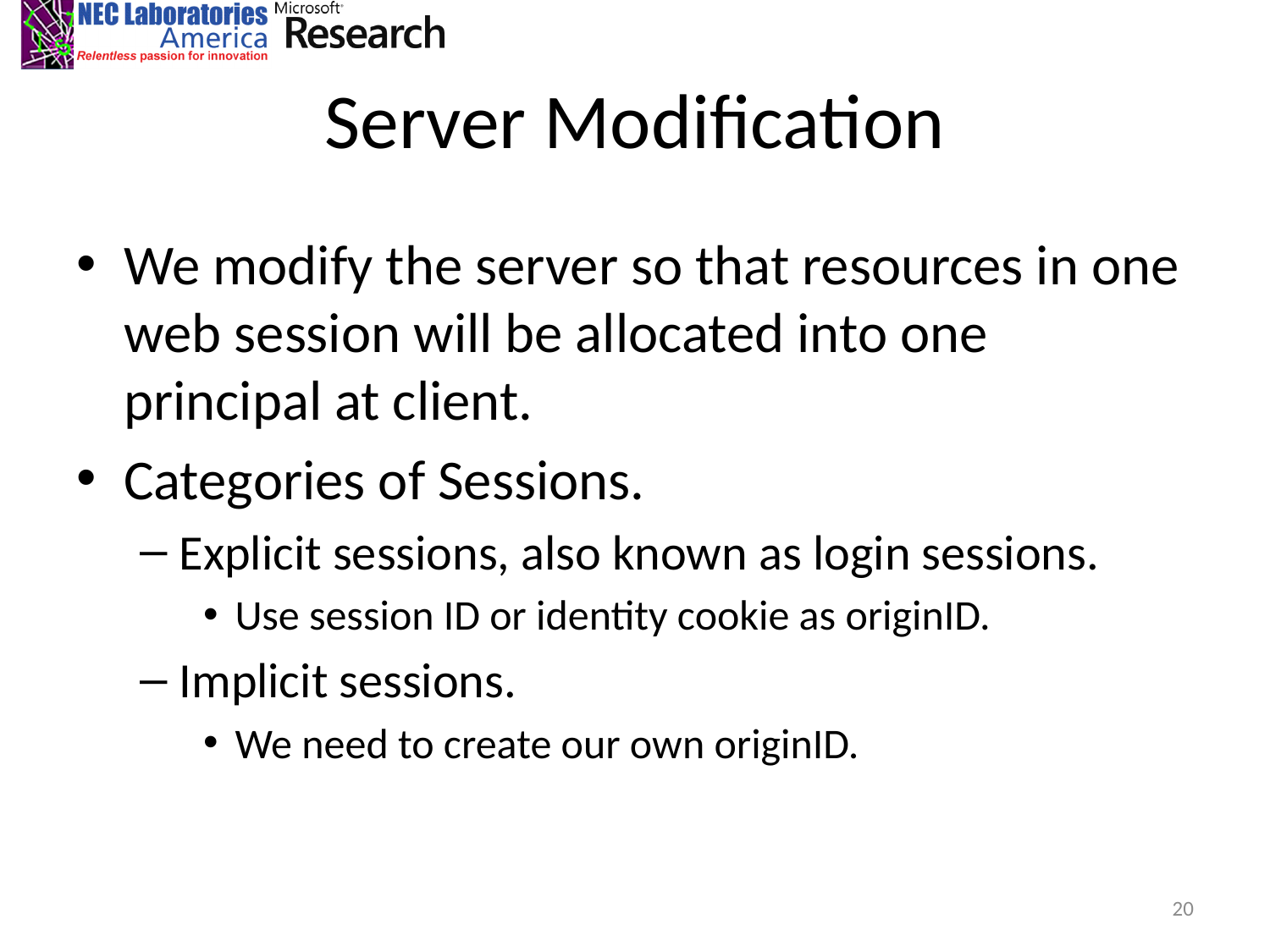

# Server Modification
We modify the server so that resources in one web session will be allocated into one principal at client.
Categories of Sessions.
Explicit sessions, also known as login sessions.
Use session ID or identity cookie as originID.
Implicit sessions.
We need to create our own originID.

20